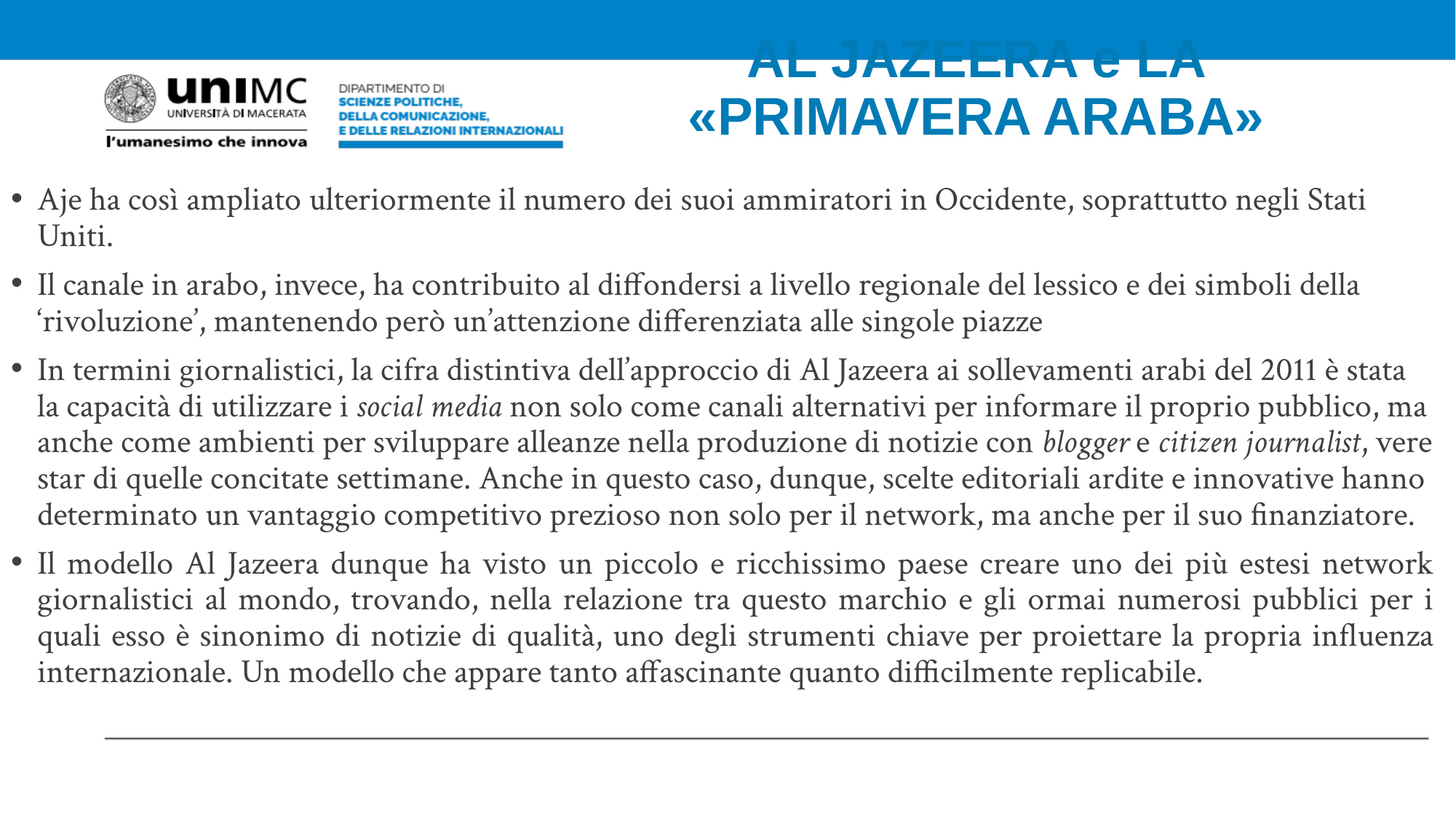

# AL JAZEERA e LA «PRIMAVERA ARABA»
Aje ha così ampliato ulteriormente il numero dei suoi ammiratori in Occidente, soprattutto negli Stati Uniti.
Il canale in arabo, invece, ha contribuito al diffondersi a livello regionale del lessico e dei simboli della ‘rivoluzione’, mantenendo però un’attenzione differenziata alle singole piazze
In termini giornalistici, la cifra distintiva dell’approccio di Al Jazeera ai sollevamenti arabi del 2011 è stata la capacità di utilizzare i social media non solo come canali alternativi per informare il proprio pubblico, ma anche come ambienti per sviluppare alleanze nella produzione di notizie con blogger e citizen journalist, vere star di quelle concitate settimane. Anche in questo caso, dunque, scelte editoriali ardite e innovative hanno determinato un vantaggio competitivo prezioso non solo per il network, ma anche per il suo finanziatore.
Il modello Al Jazeera dunque ha visto un piccolo e ricchissimo paese creare uno dei più estesi network giornalistici al mondo, trovando, nella relazione tra questo marchio e gli ormai numerosi pubblici per i quali esso è sinonimo di notizie di qualità, uno degli strumenti chiave per proiettare la propria influenza internazionale. Un modello che appare tanto affascinante quanto difficilmente replicabile.